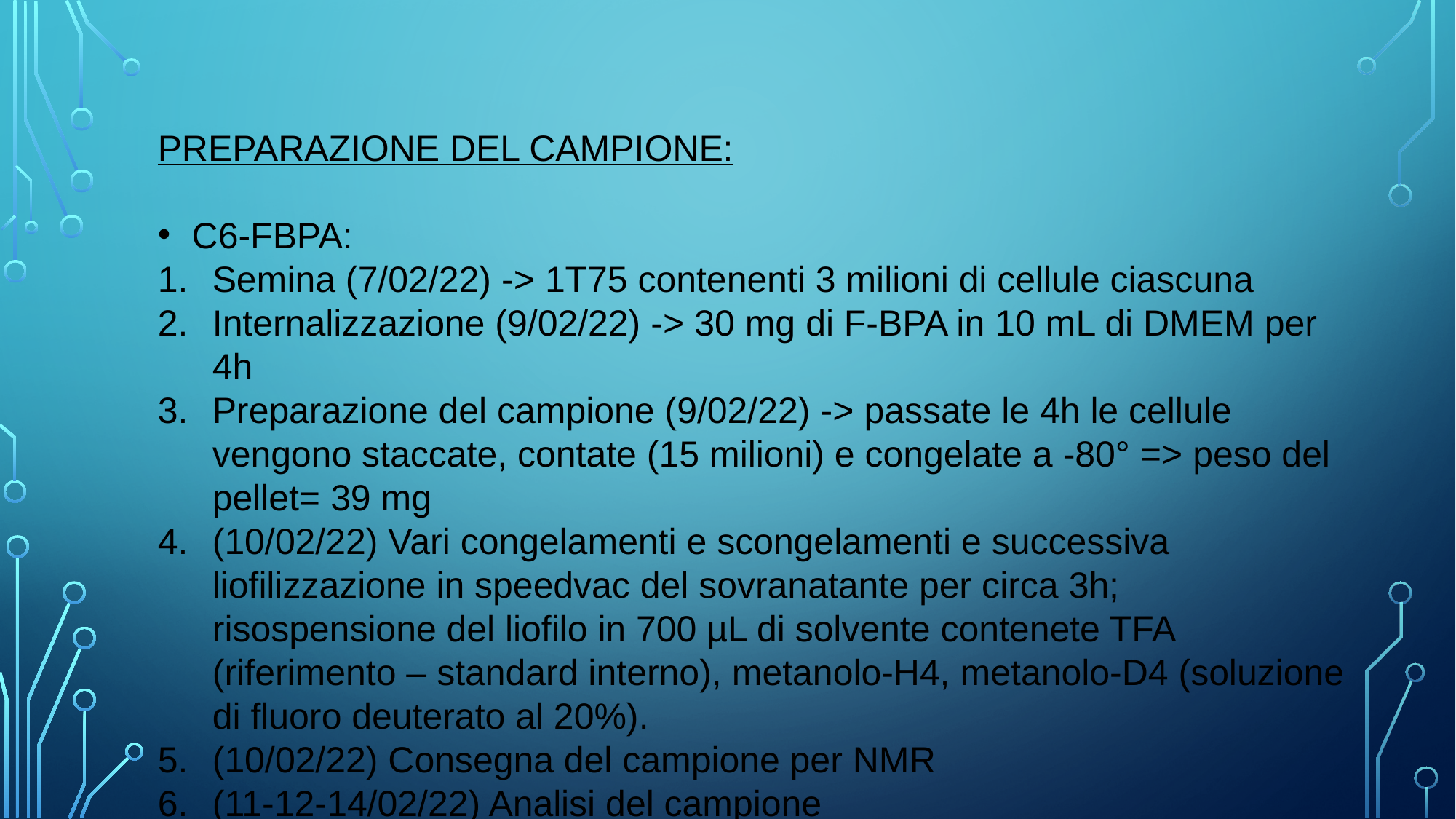

PREPARAZIONE DEL CAMPIONE:

C6-FBPA:
Semina (7/02/22) -> 1T75 contenenti 3 milioni di cellule ciascuna
Internalizzazione (9/02/22) -> 30 mg di F-BPA in 10 mL di DMEM per 4h
Preparazione del campione (9/02/22) -> passate le 4h le cellule vengono staccate, contate (15 milioni) e congelate a -80° => peso del pellet= 39 mg
(10/02/22) Vari congelamenti e scongelamenti e successiva liofilizzazione in speedvac del sovranatante per circa 3h; risospensione del liofilo in 700 µL di solvente contenete TFA (riferimento – standard interno), metanolo-H4, metanolo-D4 (soluzione di fluoro deuterato al 20%).
(10/02/22) Consegna del campione per NMR
(11-12-14/02/22) Analisi del campione